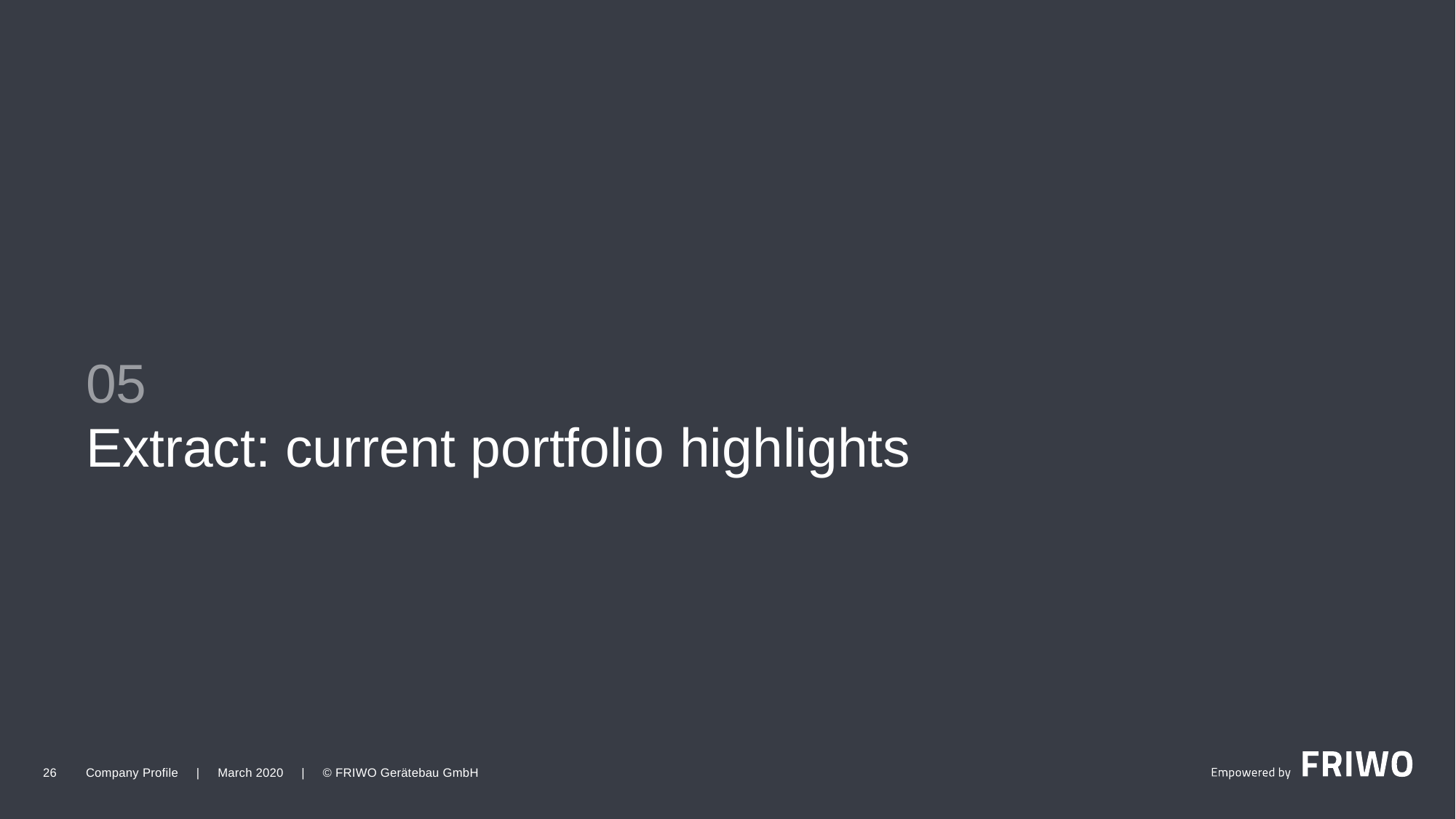

05
# Extract: current portfolio highlights
26
Company Profile     |     March 2020     |     © FRIWO Gerätebau GmbH